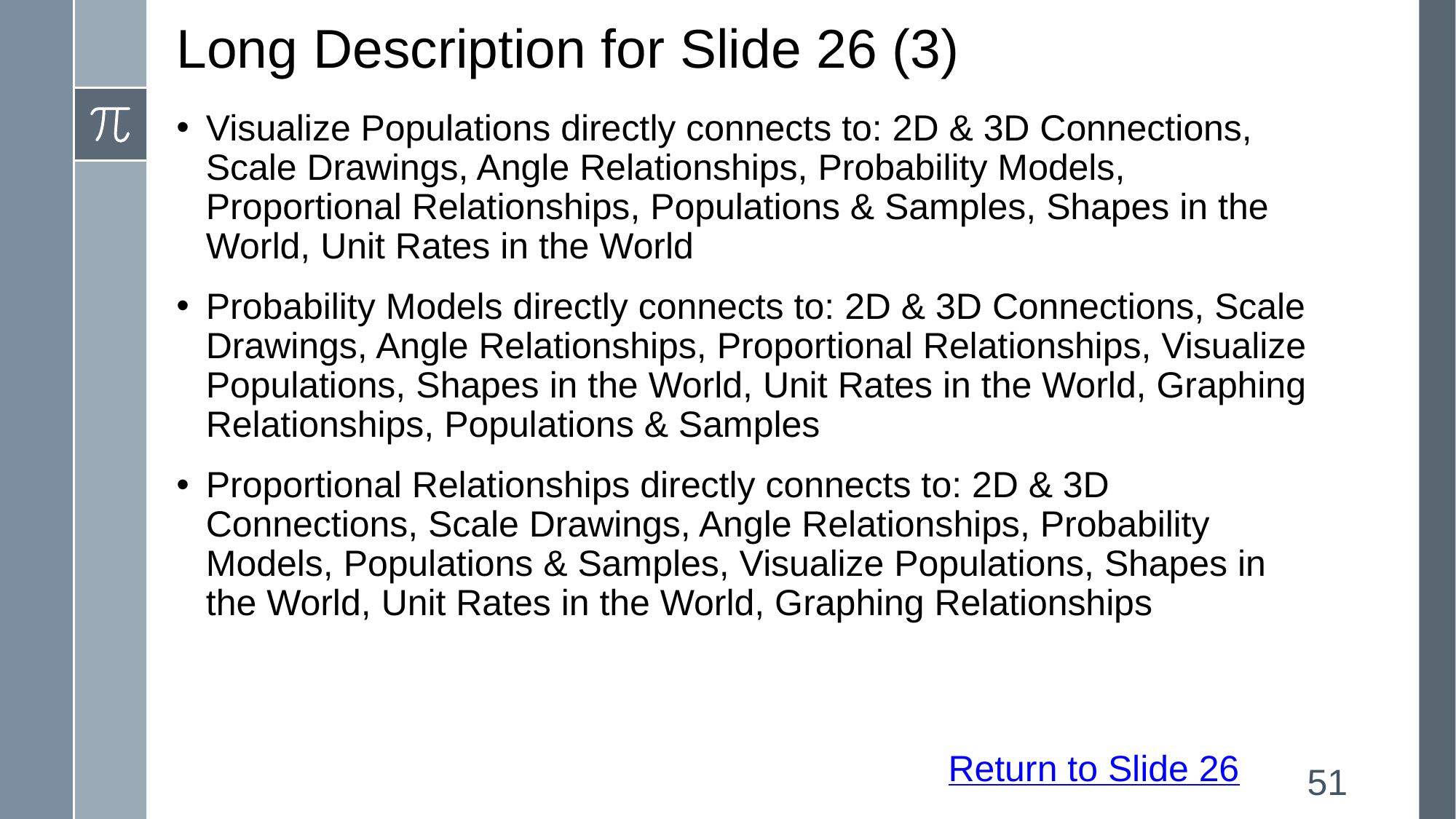

# Long Description for Slide 26 (3)
Visualize Populations directly connects to: 2D & 3D Connections, Scale Drawings, Angle Relationships, Probability Models, Proportional Relationships, Populations & Samples, Shapes in the World, Unit Rates in the World
Probability Models directly connects to: 2D & 3D Connections, Scale Drawings, Angle Relationships, Proportional Relationships, Visualize Populations, Shapes in the World, Unit Rates in the World, Graphing Relationships, Populations & Samples
Proportional Relationships directly connects to: 2D & 3D Connections, Scale Drawings, Angle Relationships, Probability Models, Populations & Samples, Visualize Populations, Shapes in the World, Unit Rates in the World, Graphing Relationships

Return to Slide 26
51